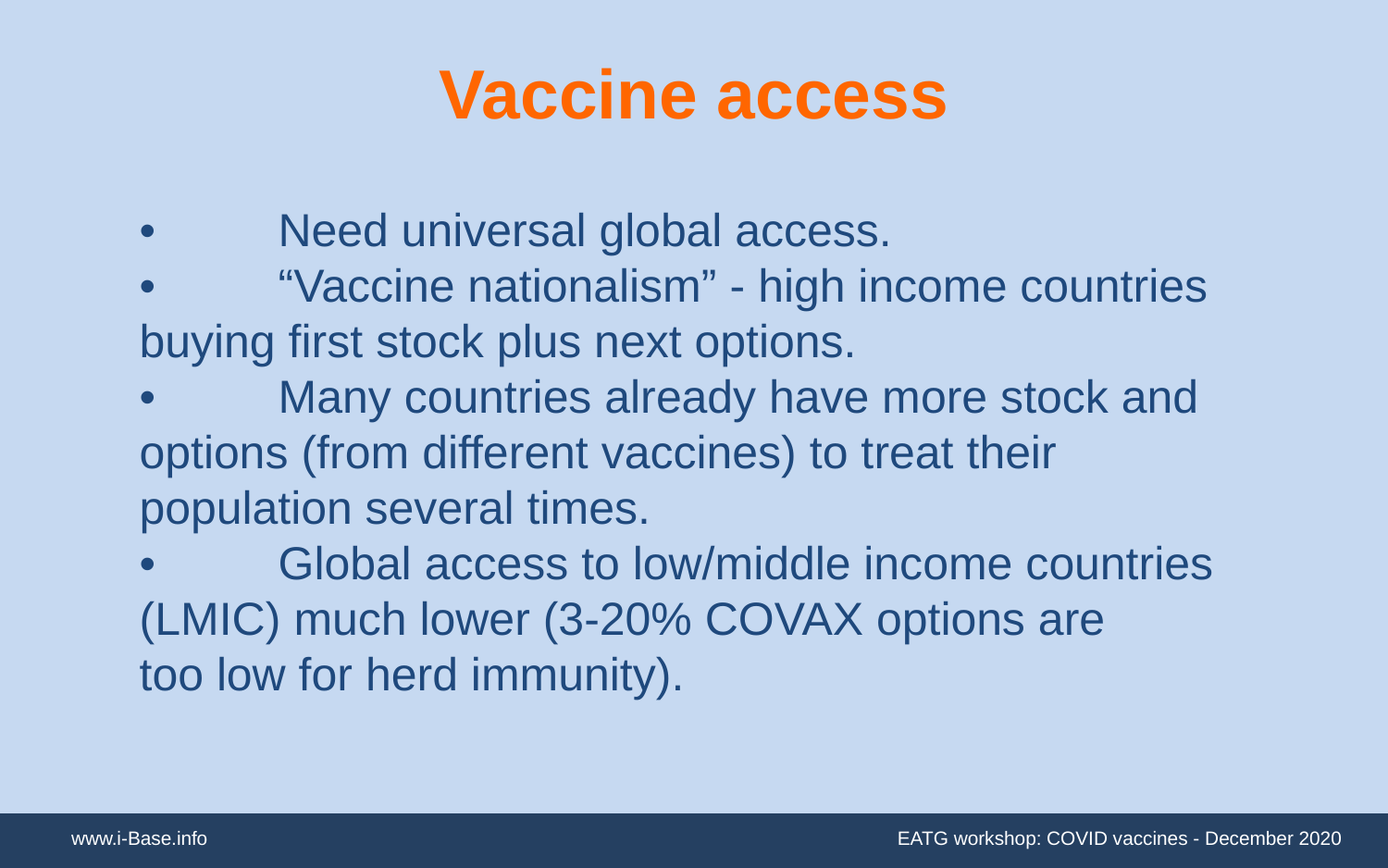

# Vaccine access
•	Need universal global access.
•	“Vaccine nationalism” - high income countries 	buying first stock plus next options.
•	Many countries already have more stock and 	options (from different vaccines) to treat their 	population several times.
•	Global access to low/middle income countries 	(LMIC) much lower (3-20% COVAX options are 	too low for herd immunity).